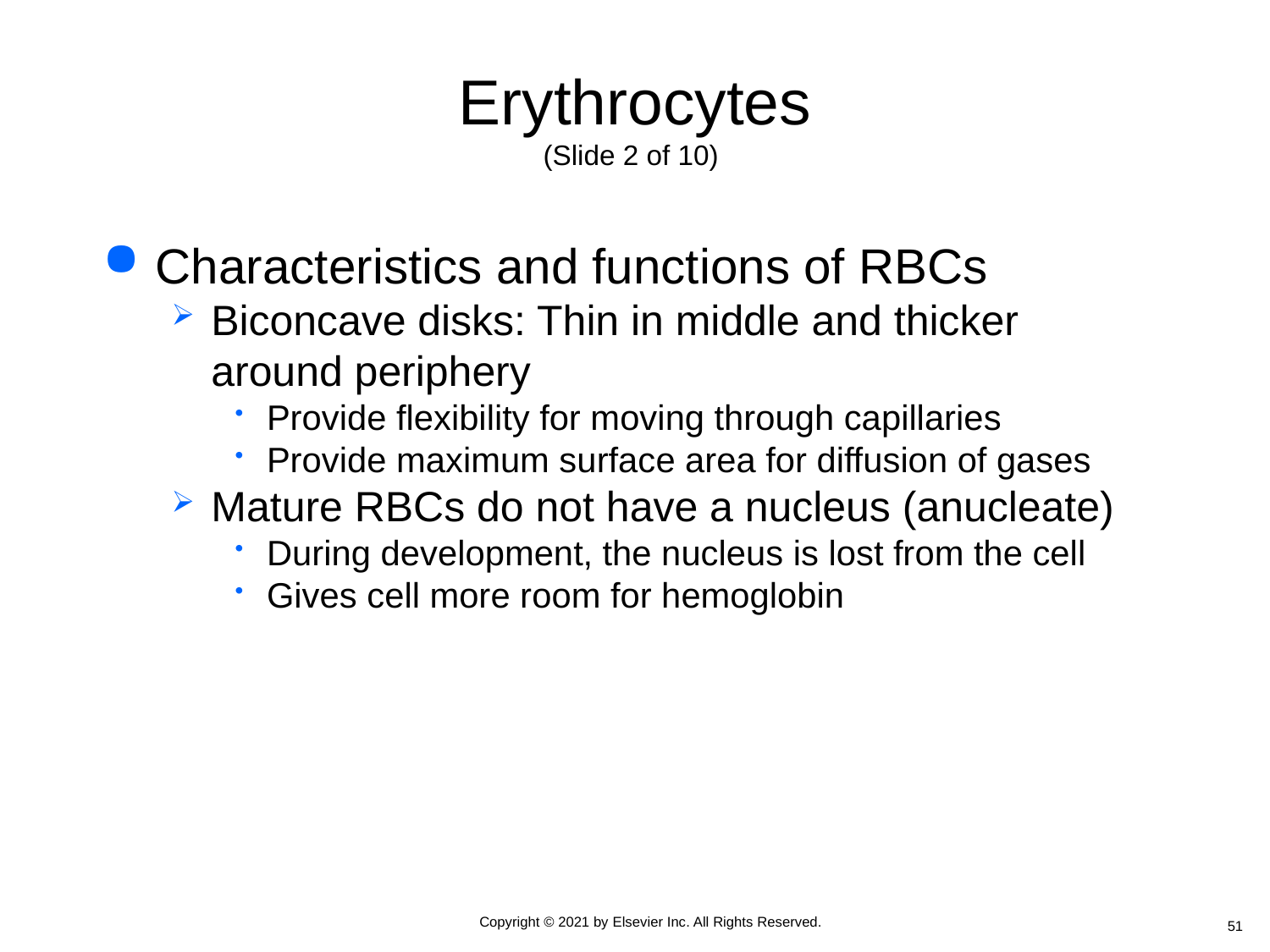

# Erythrocytes (Slide 2 of 10)
Characteristics and functions of RBCs
Biconcave disks: Thin in middle and thicker around periphery
Provide flexibility for moving through capillaries
Provide maximum surface area for diffusion of gases
Mature RBCs do not have a nucleus (anucleate)
During development, the nucleus is lost from the cell
Gives cell more room for hemoglobin
51